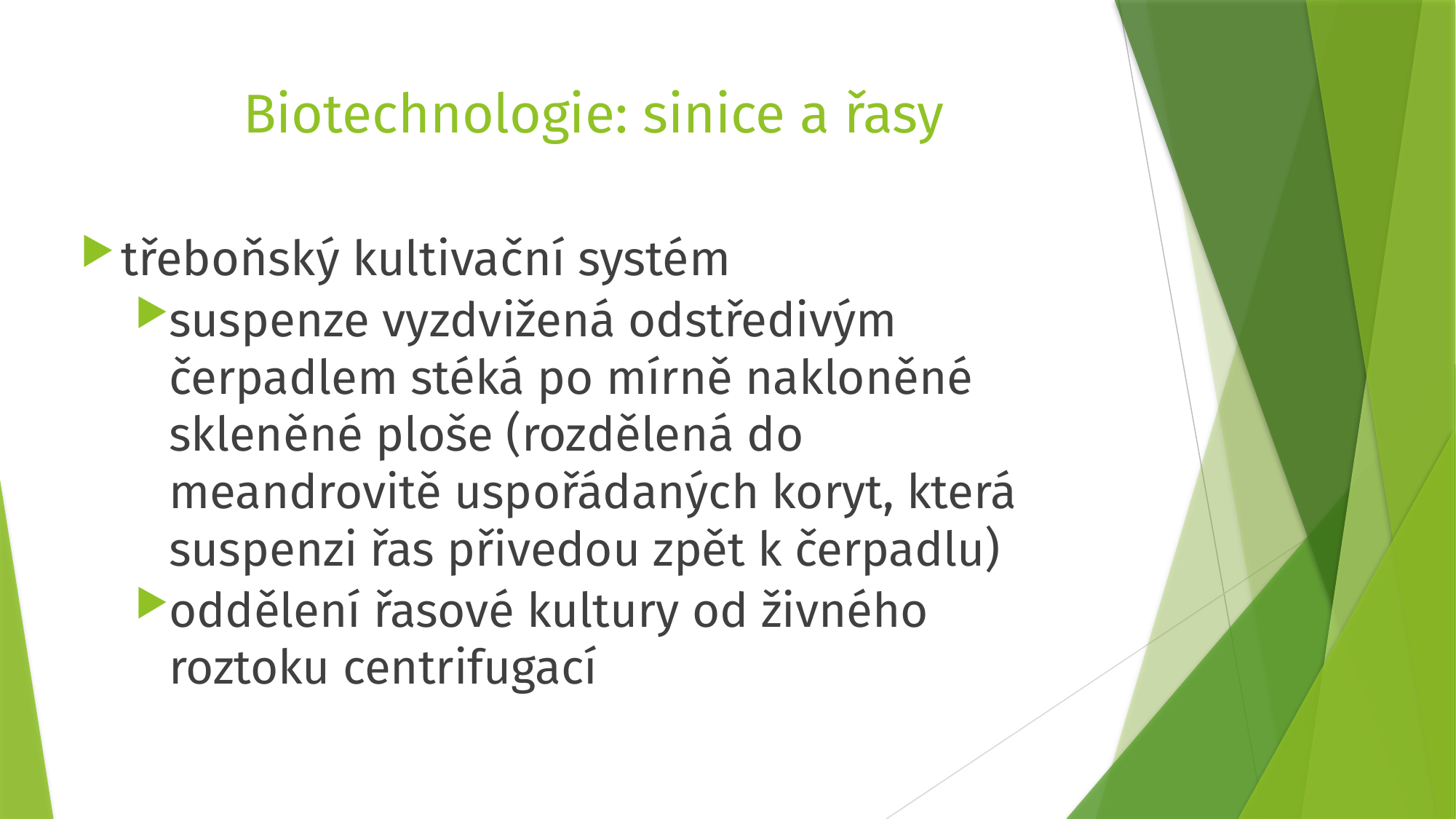

# Biotechnologie: sinice a řasy
třeboňský kultivační systém
suspenze vyzdvižená odstředivým čerpadlem stéká po mírně nakloněné skleněné ploše (rozdělená do meandrovitě uspořádaných koryt, která suspenzi řas přivedou zpět k čerpadlu)
oddělení řasové kultury od živného roztoku centrifugací